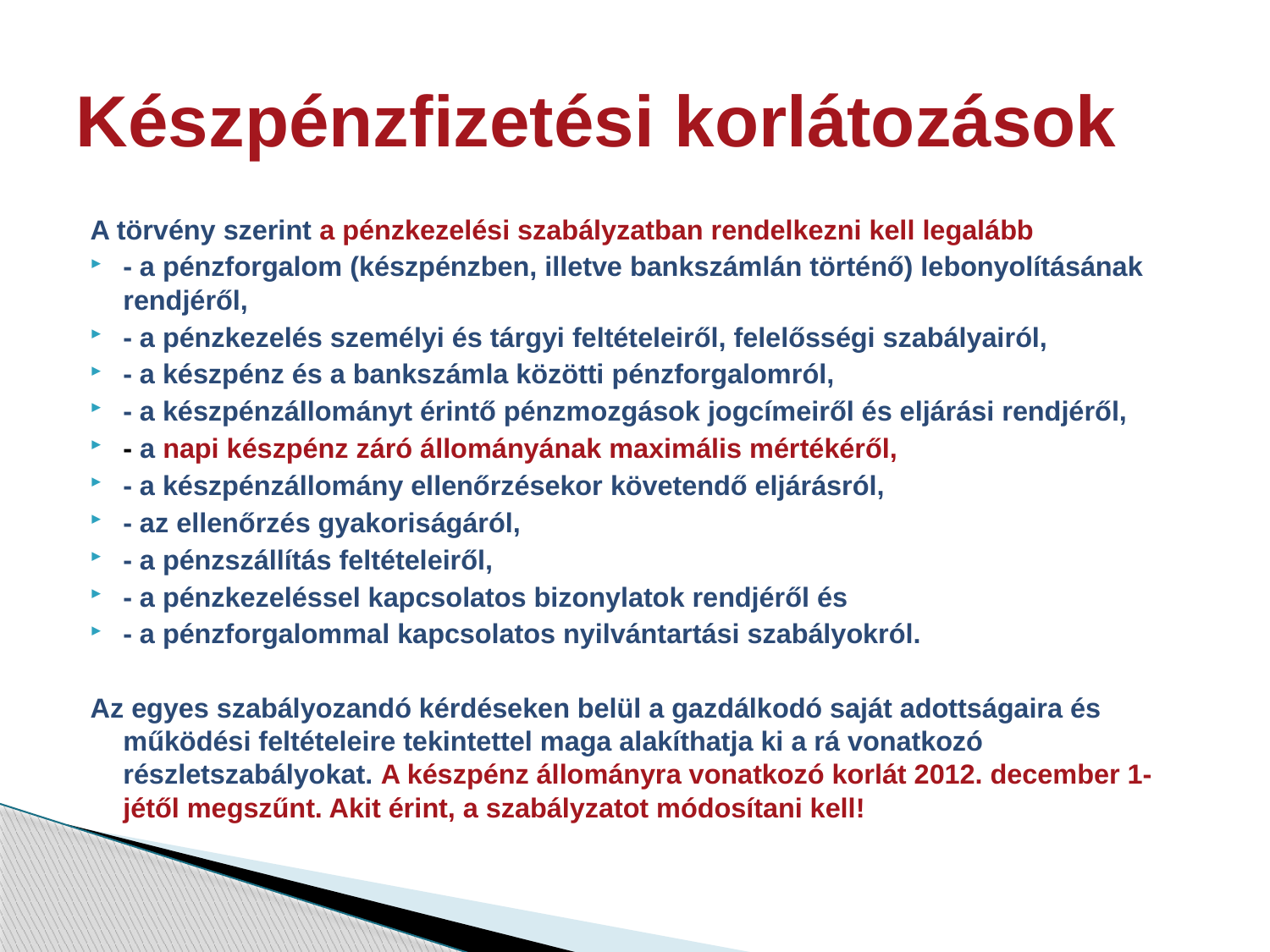

# Készpénzfizetési korlátozások
A törvény szerint a pénzkezelési szabályzatban rendelkezni kell legalább
- a pénzforgalom (készpénzben, illetve bankszámlán történő) lebonyolításának rendjéről,
- a pénzkezelés személyi és tárgyi feltételeiről, felelősségi szabályairól,
- a készpénz és a bankszámla közötti pénzforgalomról,
- a készpénzállományt érintő pénzmozgások jogcímeiről és eljárási rendjéről,
- a napi készpénz záró állományának maximális mértékéről,
- a készpénzállomány ellenőrzésekor követendő eljárásról,
- az ellenőrzés gyakoriságáról,
- a pénzszállítás feltételeiről,
- a pénzkezeléssel kapcsolatos bizonylatok rendjéről és
- a pénzforgalommal kapcsolatos nyilvántartási szabályokról.

Az egyes szabályozandó kérdéseken belül a gazdálkodó saját adottságaira és működési feltételeire tekintettel maga alakíthatja ki a rá vonatkozó részletszabályokat. A készpénz állományra vonatkozó korlát 2012. december 1-jétől megszűnt. Akit érint, a szabályzatot módosítani kell!